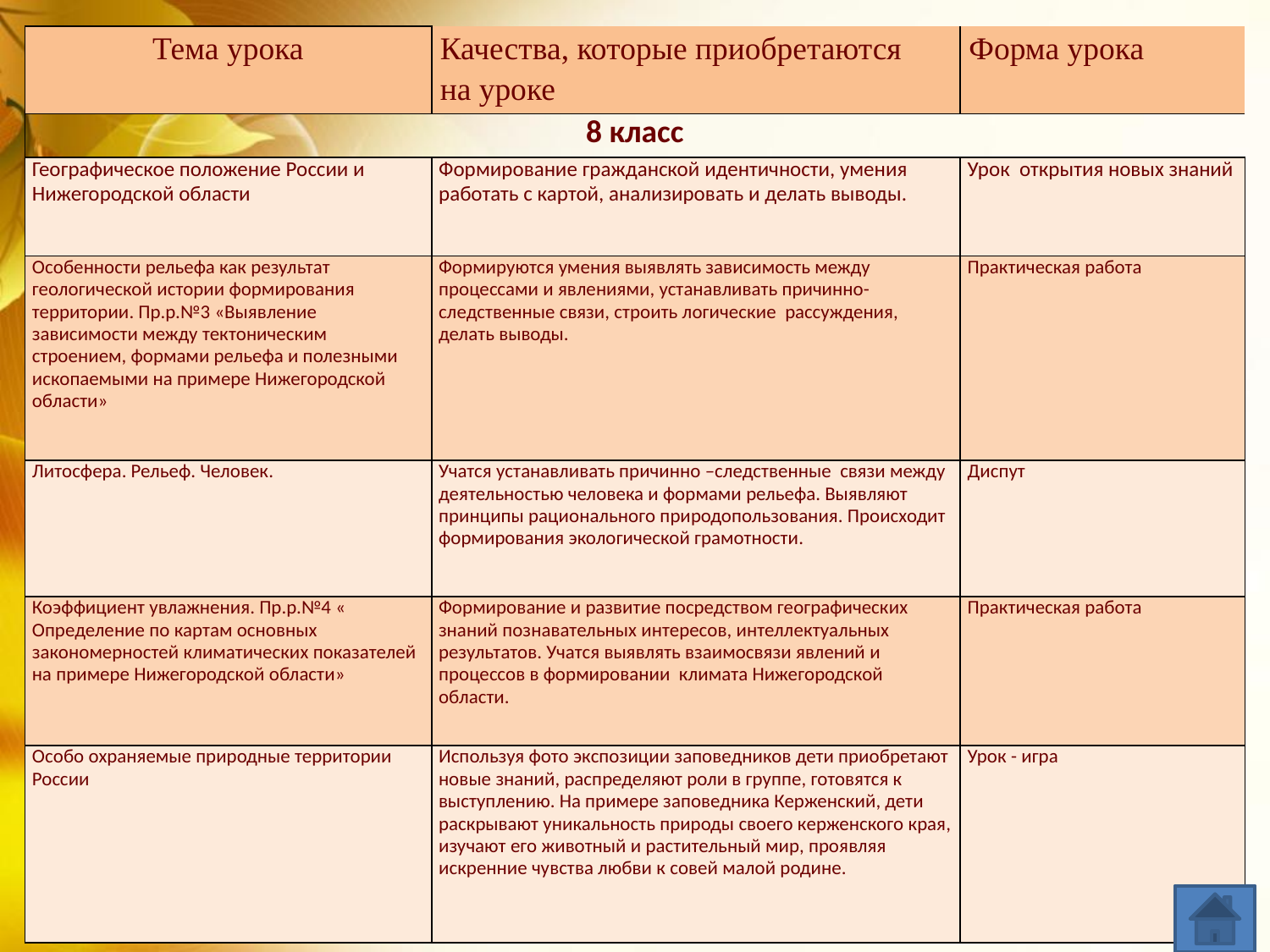

| Тема урока | Качества, которые приобретаются на уроке | Форма урока |
| --- | --- | --- |
| 8 класс |  |  |
| Географическое положение России и Нижегородской области | Формирование гражданской идентичности, умения работать с картой, анализировать и делать выводы. | Урок открытия новых знаний |
| Особенности рельефа как результат геологической истории формирования территории. Пр.р.№3 «Выявление зависимости между тектоническим строением, формами рельефа и полезными ископаемыми на примере Нижегородской области» | Формируются умения выявлять зависимость между процессами и явлениями, устанавливать причинно-следственные связи, строить логические рассуждения, делать выводы. | Практическая работа |
| Литосфера. Рельеф. Человек. | Учатся устанавливать причинно –следственные связи между деятельностью человека и формами рельефа. Выявляют принципы рационального природопользования. Происходит формирования экологической грамотности. | Диспут |
| Коэффициент увлажнения. Пр.р.№4 « Определение по картам основных закономерностей климатических показателей на примере Нижегородской области» | Формирование и развитие посредством географических знаний познавательных интересов, интеллектуальных результатов. Учатся выявлять взаимосвязи явлений и процессов в формировании климата Нижегородской области. | Практическая работа |
| Особо охраняемые природные территории России | Используя фото экспозиции заповедников дети приобретают новые знаний, распределяют роли в группе, готовятся к выступлению. На примере заповедника Керженский, дети раскрывают уникальность природы своего керженского края, изучают его животный и растительный мир, проявляя искренние чувства любви к совей малой родине. | Урок - игра |